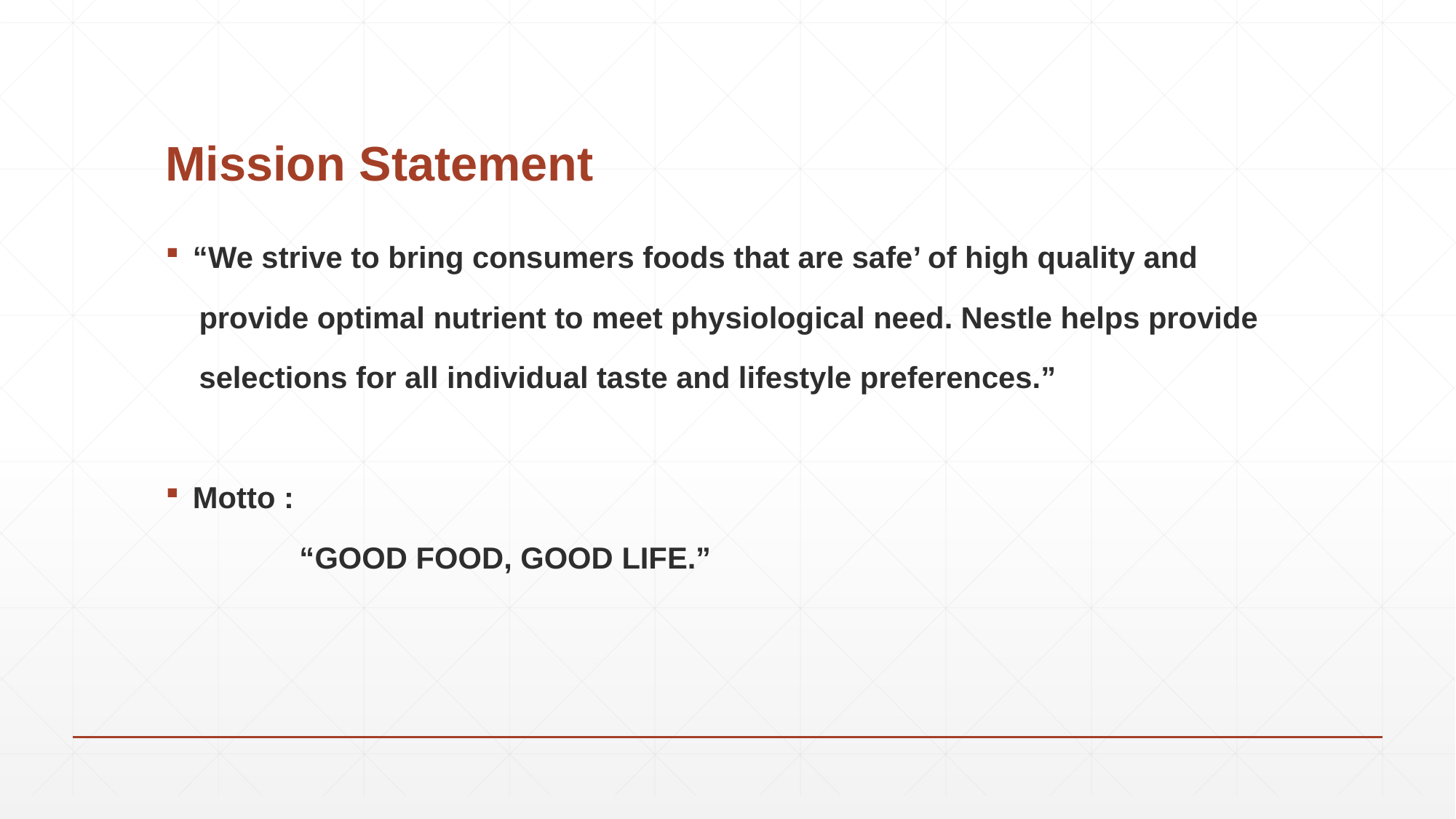

# Mission Statement
“We strive to bring consumers foods that are safe’ of high quality and
    provide optimal nutrient to meet physiological need. Nestle helps provide
    selections for all individual taste and lifestyle preferences.”

Motto :
                “GOOD FOOD, GOOD LIFE.”